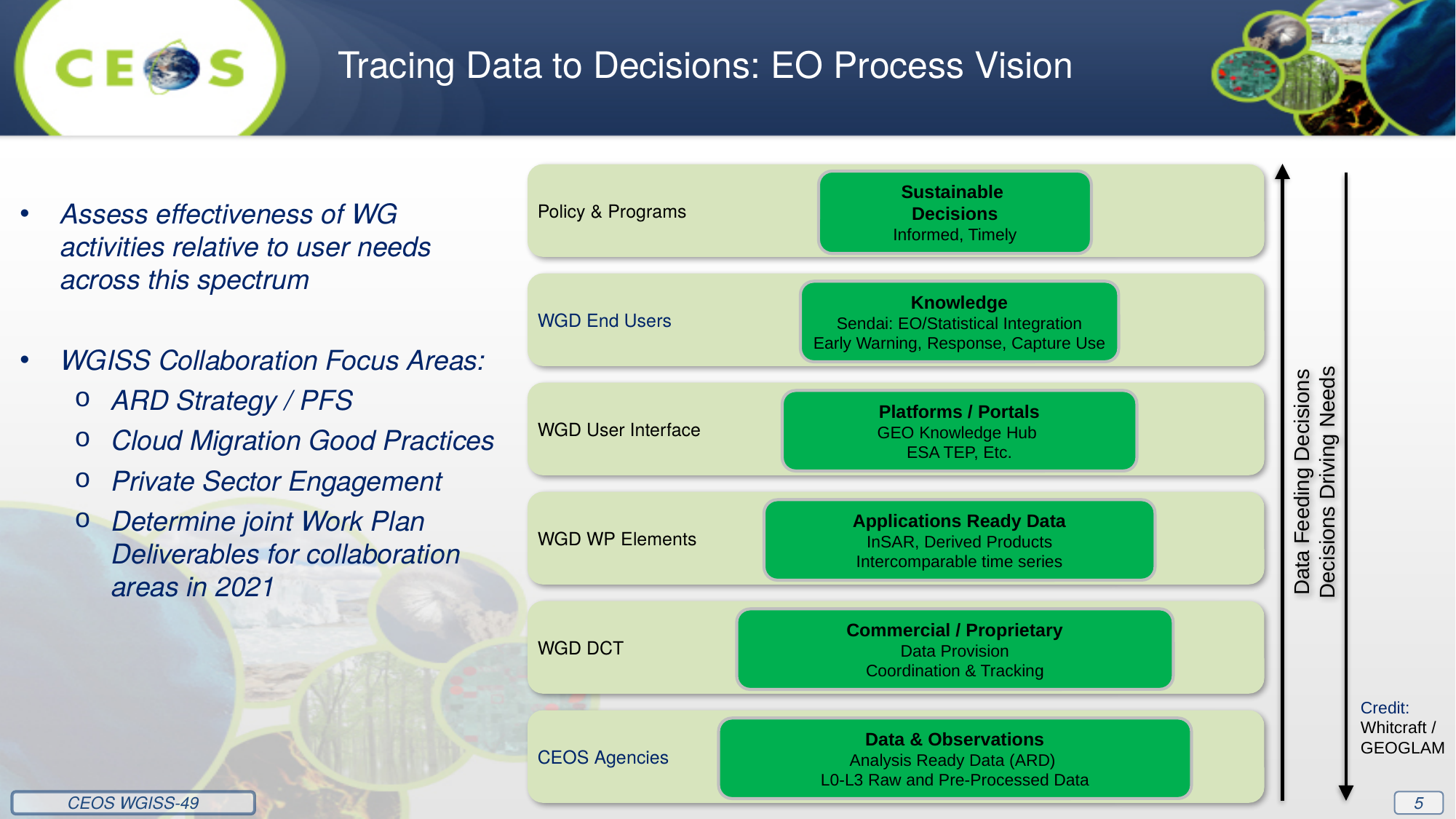

Tracing Data to Decisions: EO Process Vision

Policy & Programs

Sustainable
Decisions
Informed, Timely
Data Feeding Decisions
Decisions Driving Needs
Assess effectiveness of WG activities relative to user needs across this spectrum

WGISS Collaboration Focus Areas:
ARD Strategy / PFS
Cloud Migration Good Practices
Private Sector Engagement
Determine joint Work Plan Deliverables for collaboration areas in 2021

WGD End Users

Knowledge
Sendai: EO/Statistical Integration
Early Warning, Response, Capture Use

WGD User Interface

Platforms / Portals
GEO Knowledge Hub
ESA TEP, Etc.

WGD WP Elements

Applications Ready Data
InSAR, Derived Products
Intercomparable time series

WGD DCT

Commercial / Proprietary
Data Provision
Coordination & Tracking
Credit:
Whitcraft / GEOGLAM

CEOS Agencies

Data & Observations
Analysis Ready Data (ARD)
L0-L3 Raw and Pre-Processed Data
5